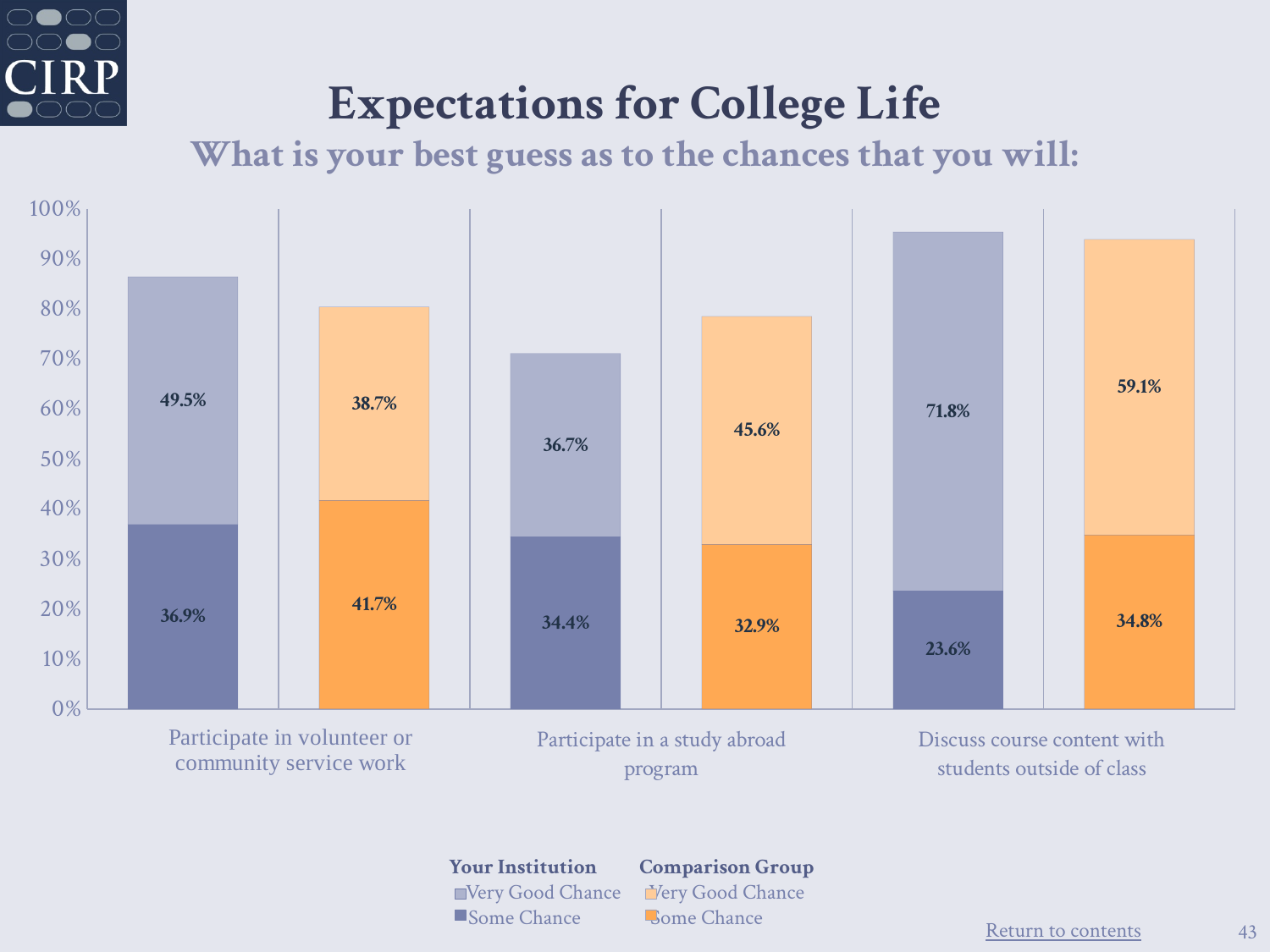

# Expectations for College Life What is your best guess as to the chances that you will:

### Chart

| Category | Some Chance | Very Good Chance |
|---|---|---|
| Your Institution | 0.369 | 0.495 |
| Comparison Group | 0.417 | 0.387 |
| Your Institution | 0.344 | 0.367 |
| Comparison Group | 0.329 | 0.456 |
| Your Institution | 0.236 | 0.718 |
| Comparison Group | 0.348 | 0.591 |
   Your Institution          Comparison Group
       Very Good Chance      Very Good Chance
       Some Chance               Some Chance
43